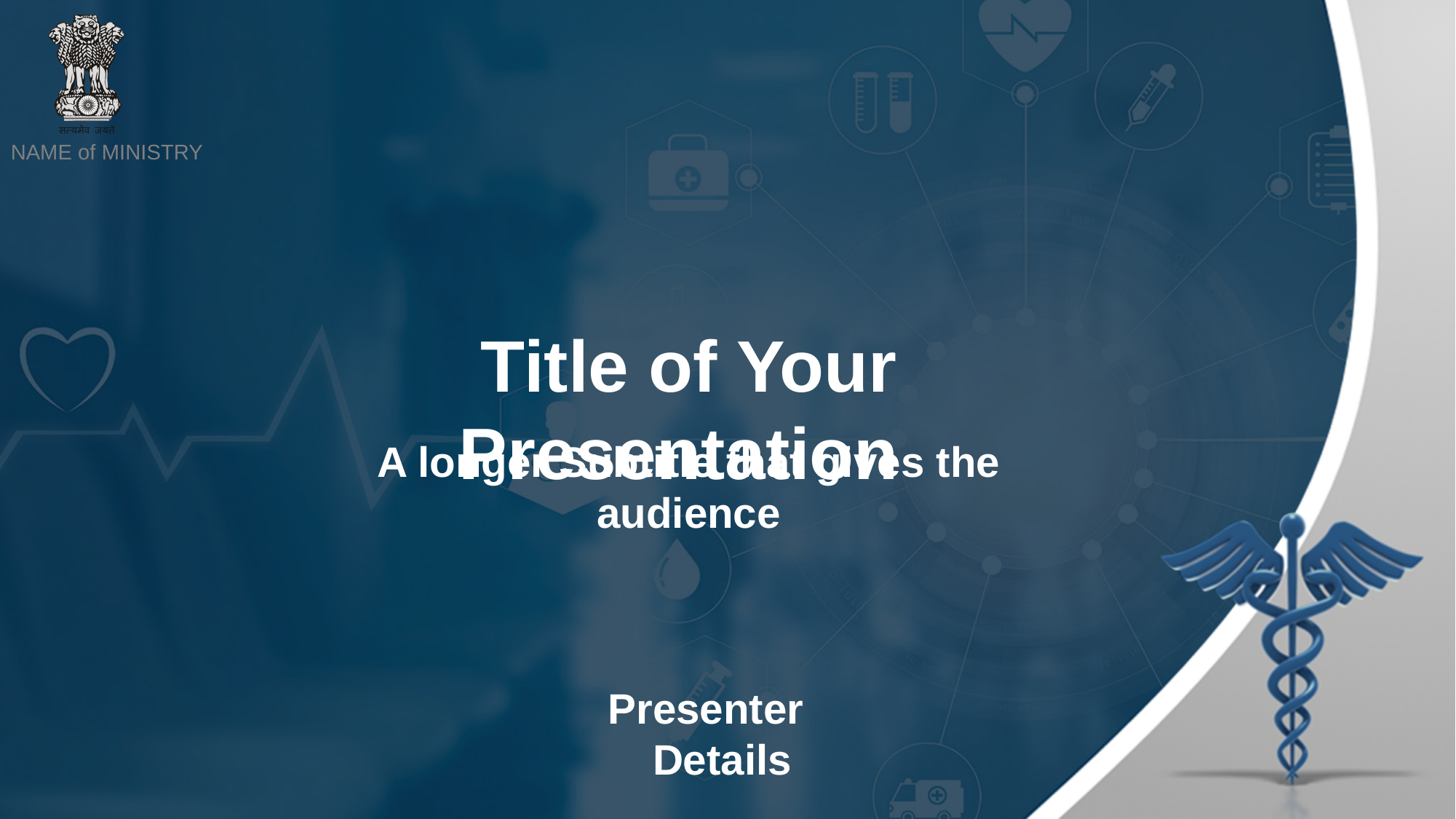

Title of Your Presentation
A longer Subtitle that gives the audience
Presenter Details